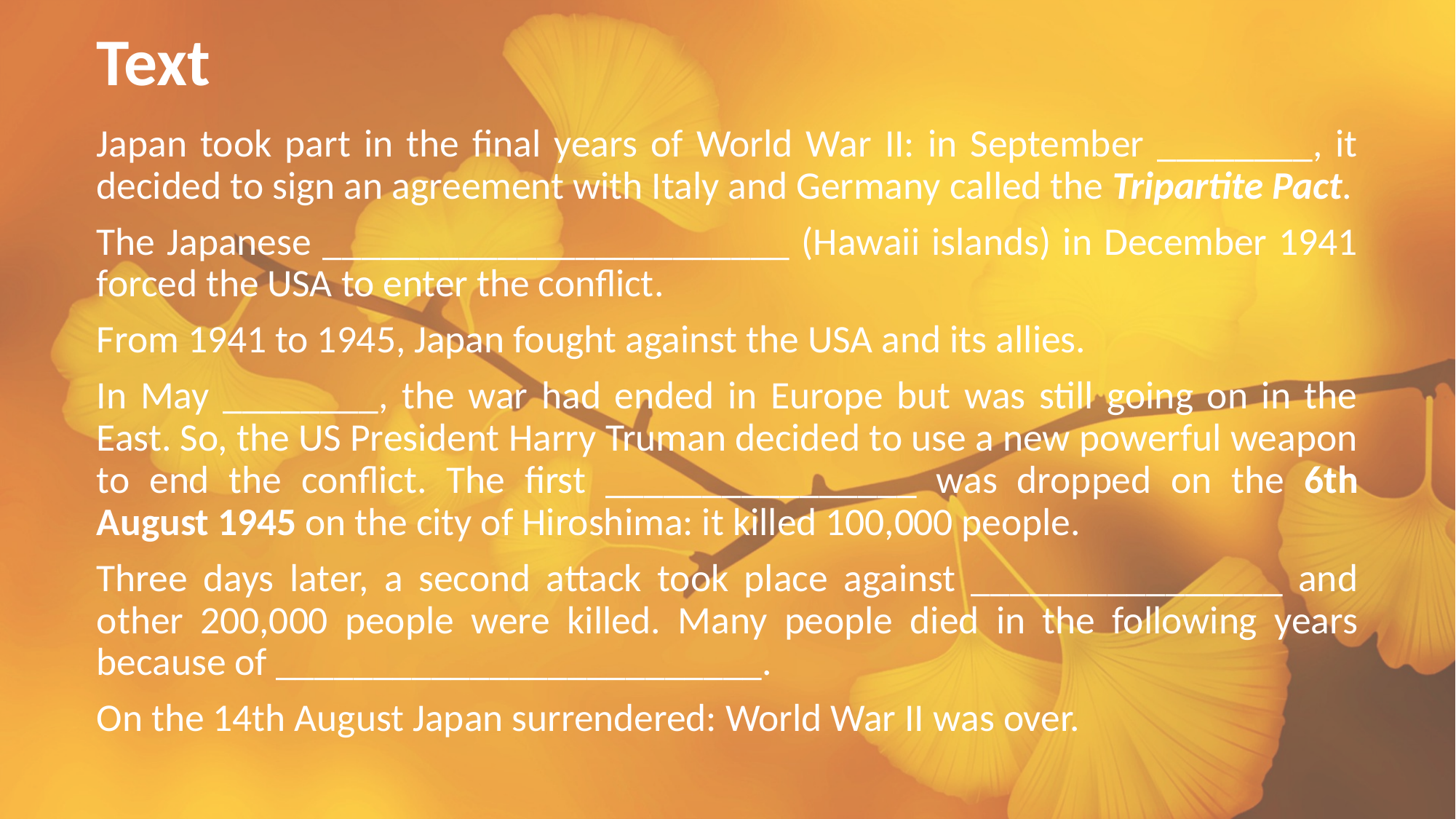

Text
Japan took part in the final years of World War II: in September ________, it decided to sign an agreement with Italy and Germany called the Tripartite Pact.
The Japanese ________________________ (Hawaii islands) in December 1941 forced the USA to enter the conflict.
From 1941 to 1945, Japan fought against the USA and its allies.
In May ________, the war had ended in Europe but was still going on in the East. So, the US President Harry Truman decided to use a new powerful weapon to end the conflict. The first ________________ was dropped on the 6th August 1945 on the city of Hiroshima: it killed 100,000 people.
Three days later, a second attack took place against ________________ and other 200,000 people were killed. Many people died in the following years because of _________________________.
On the 14th August Japan surrendered: World War II was over.